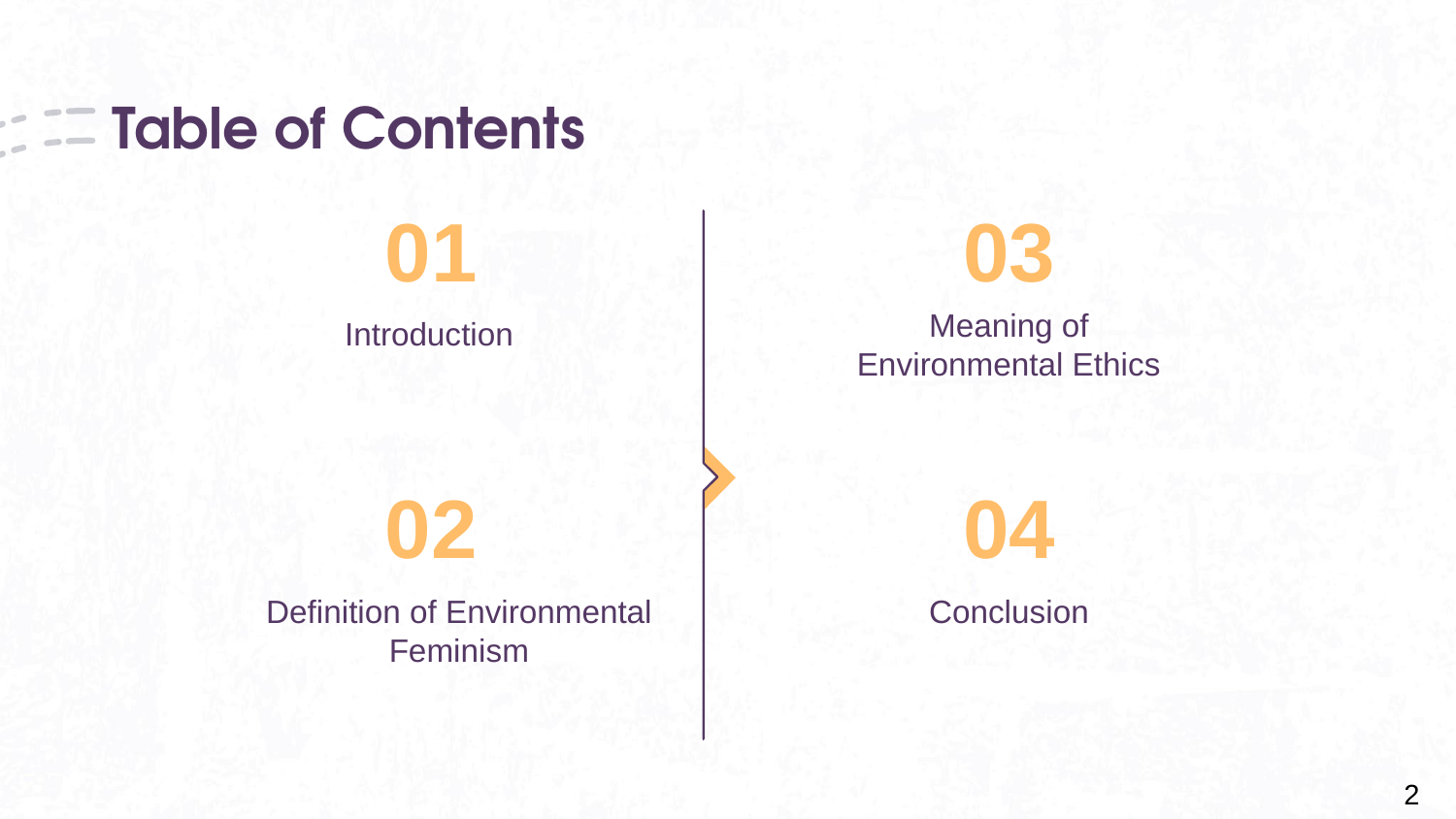

# Table of Contents

01
03
Meaning of Environmental Ethics
Introduction
02
04
Definition of Environmental Feminism
Conclusion
2